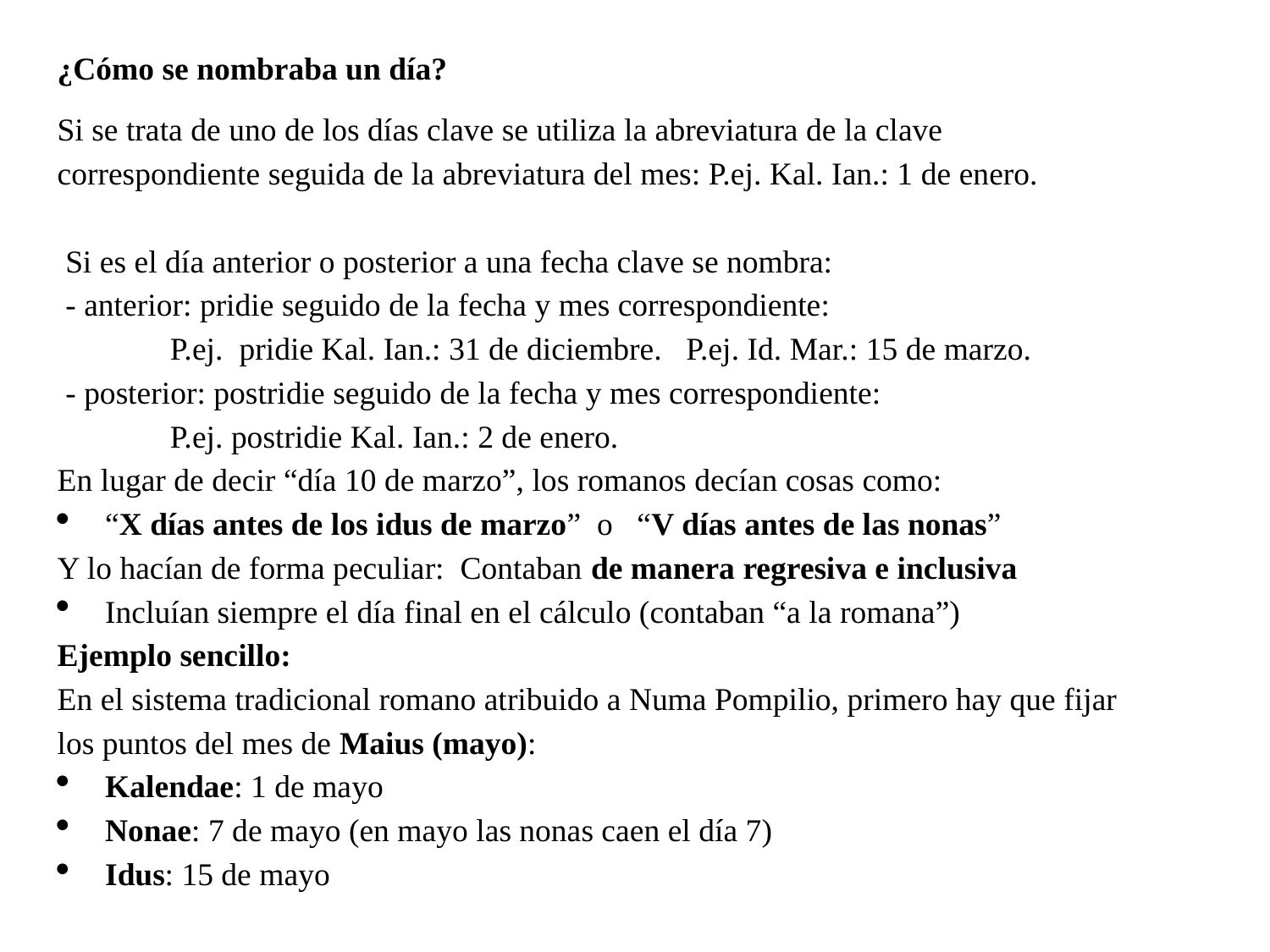

¿Cómo se nombraba un día?
Si se trata de uno de los días clave se utiliza la abreviatura de la clave correspondiente seguida de la abreviatura del mes: P.ej. Kal. Ian.: 1 de enero.
 Si es el día anterior o posterior a una fecha clave se nombra:
 - anterior: pridie seguido de la fecha y mes correspondiente:
              P.ej.  pridie Kal. Ian.: 31 de diciembre.   P.ej. Id. Mar.: 15 de marzo.
 - posterior: postridie seguido de la fecha y mes correspondiente:
              P.ej. postridie Kal. Ian.: 2 de enero.
En lugar de decir “día 10 de marzo”, los romanos decían cosas como:
“X días antes de los idus de marzo”  o   “V días antes de las nonas”
Y lo hacían de forma peculiar:  Contaban de manera regresiva e inclusiva
Incluían siempre el día final en el cálculo (contaban “a la romana”)
Ejemplo sencillo:
En el sistema tradicional romano atribuido a Numa Pompilio, primero hay que fijar los puntos del mes de Maius (mayo):
Kalendae: 1 de mayo
Nonae: 7 de mayo (en mayo las nonas caen el día 7)
Idus: 15 de mayo